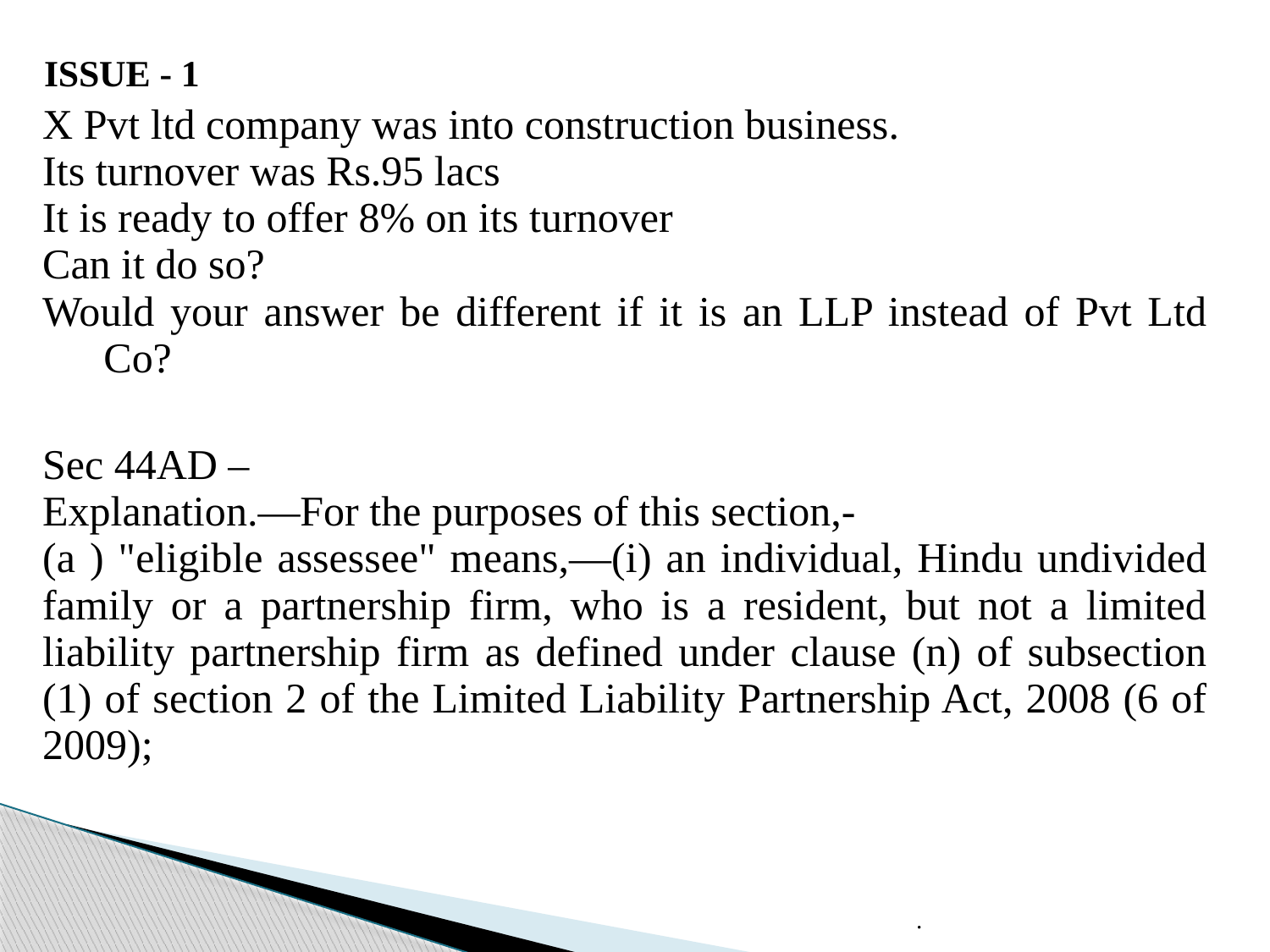

# ISSUE - 1
| X Pvt ltd company was into construction business. Its turnover was Rs.95 lacs It is ready to offer 8% on its turnover Can it do so? Would your answer be different if it is an LLP instead of Pvt Ltd Co? |
| --- |
| Sec 44AD – Explanation.—For the purposes of this section,- (a ) "eligible assessee" means,—(i) an individual, Hindu undivided family or a partnership firm, who is a resident, but not a limited liability partnership firm as defined under clause (n) of subsection (1) of section 2 of the Limited Liability Partnership Act, 2008 (6 of 2009); |
.